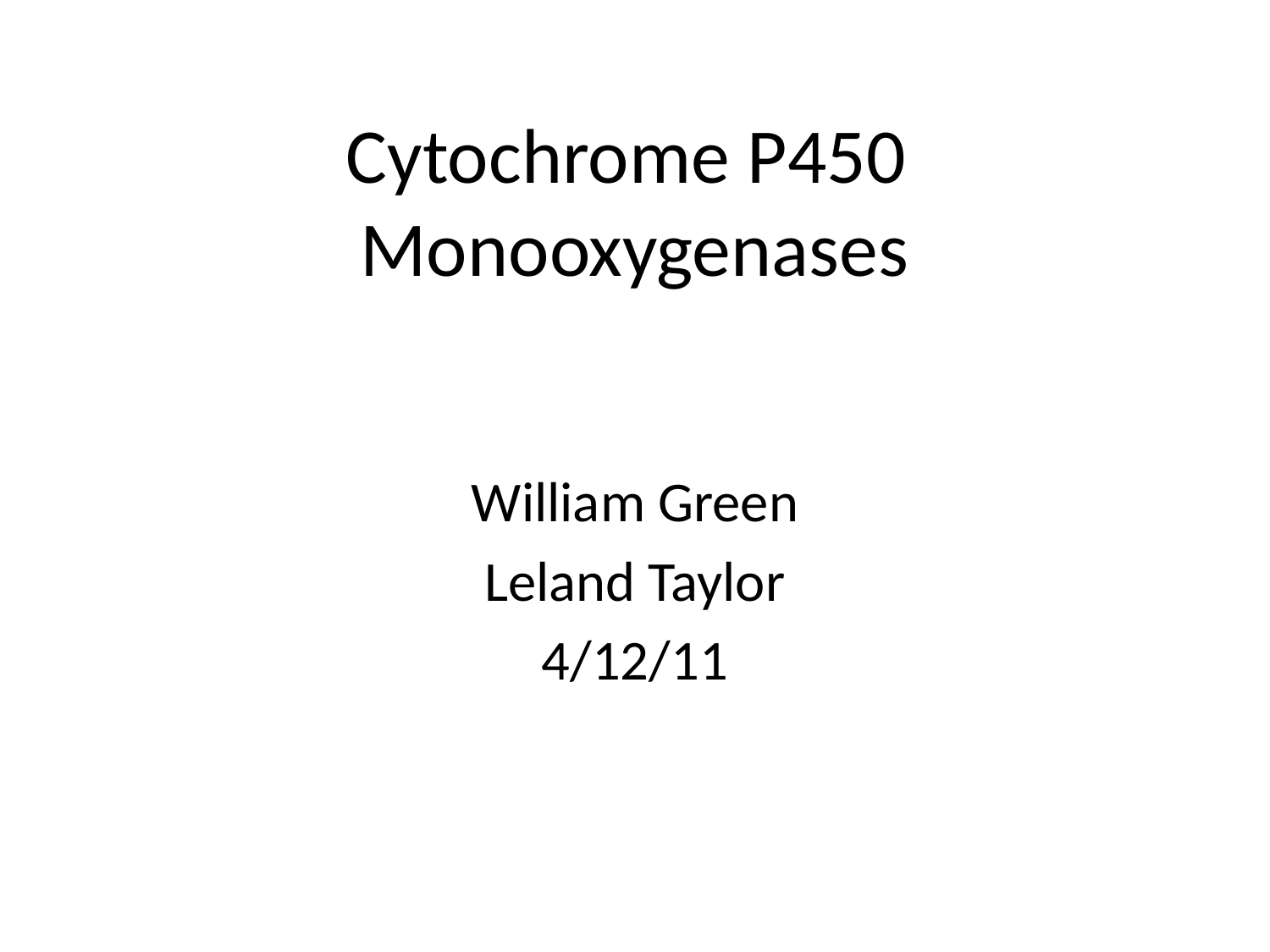

# Cytochrome P450 Monooxygenases

William Green
Leland Taylor
4/12/11